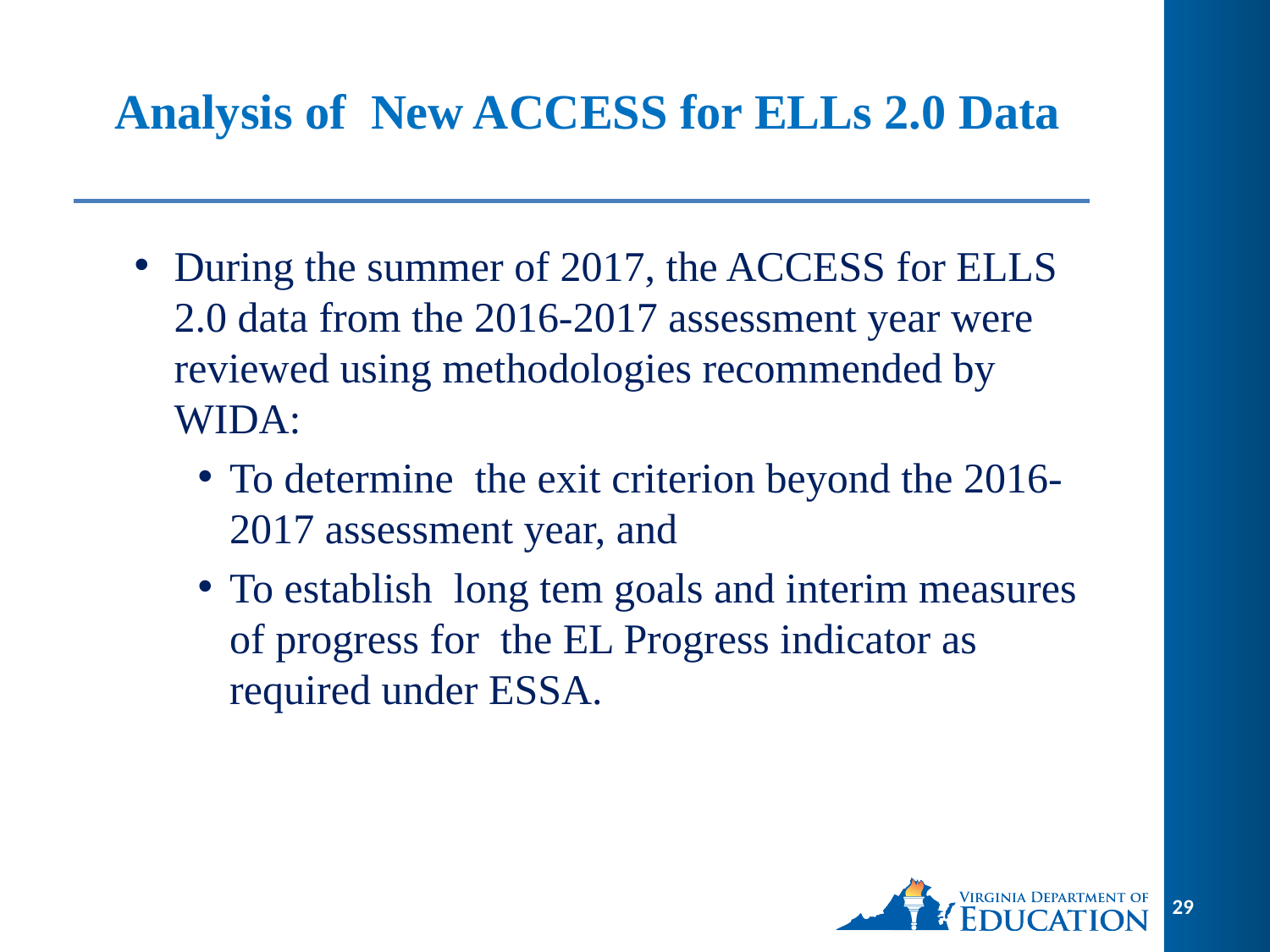

# Analysis of  New ACCESS for ELLs 2.0 Data
During the summer of 2017, the ACCESS for ELLS 2.0 data from the 2016-2017 assessment year were reviewed using methodologies recommended by WIDA:
To determine  the exit criterion beyond the 2016-2017 assessment year, and
To establish  long tem goals and interim measures of progress for  the EL Progress indicator as required under ESSA.
29